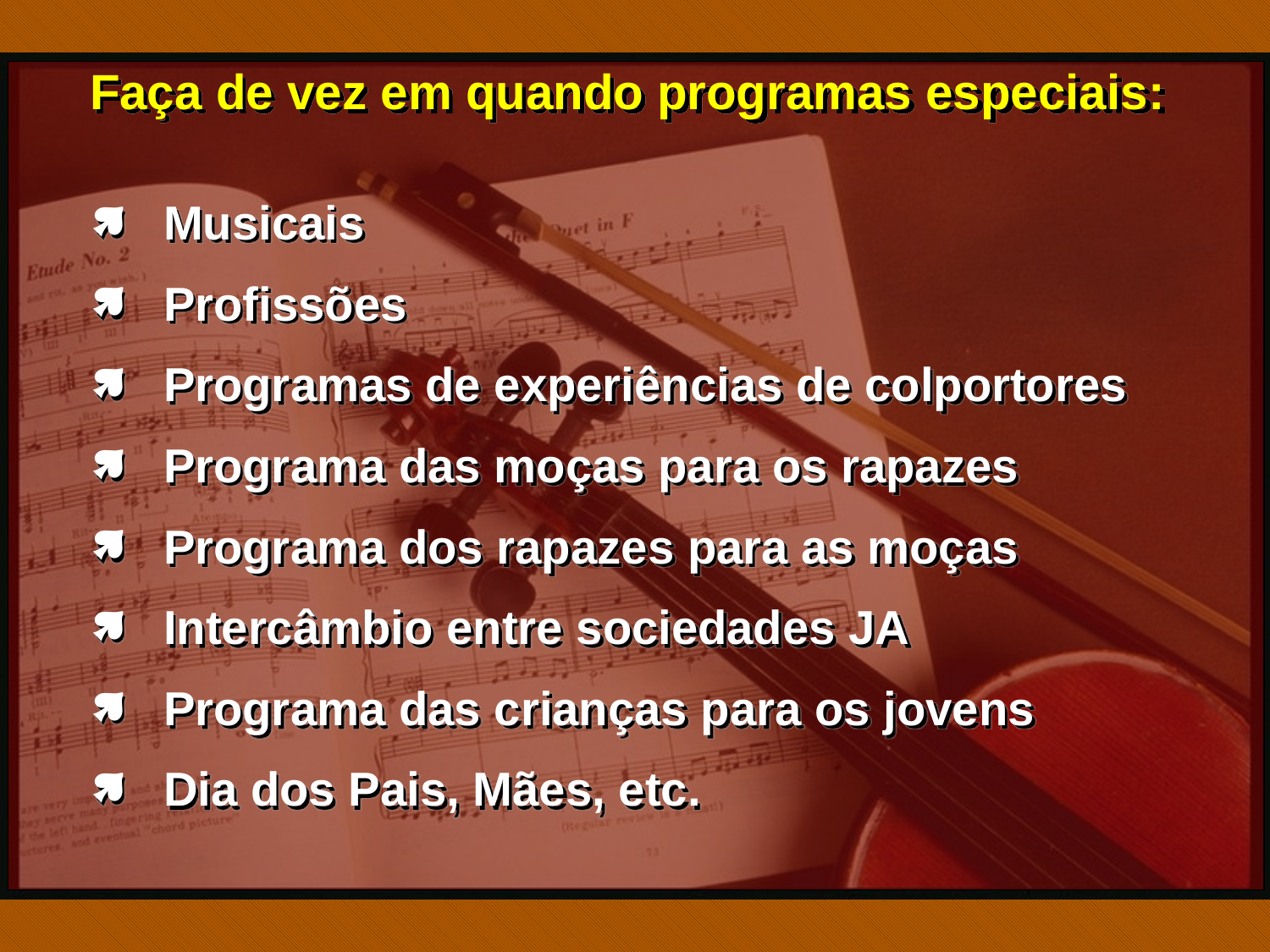

Faça de vez em quando programas especiais:
Musicais
Profissões
Programas de experiências de colportores
Programa das moças para os rapazes
Programa dos rapazes para as moças
Intercâmbio entre sociedades JA
Programa das crianças para os jovens
Dia dos Pais, Mães, etc.